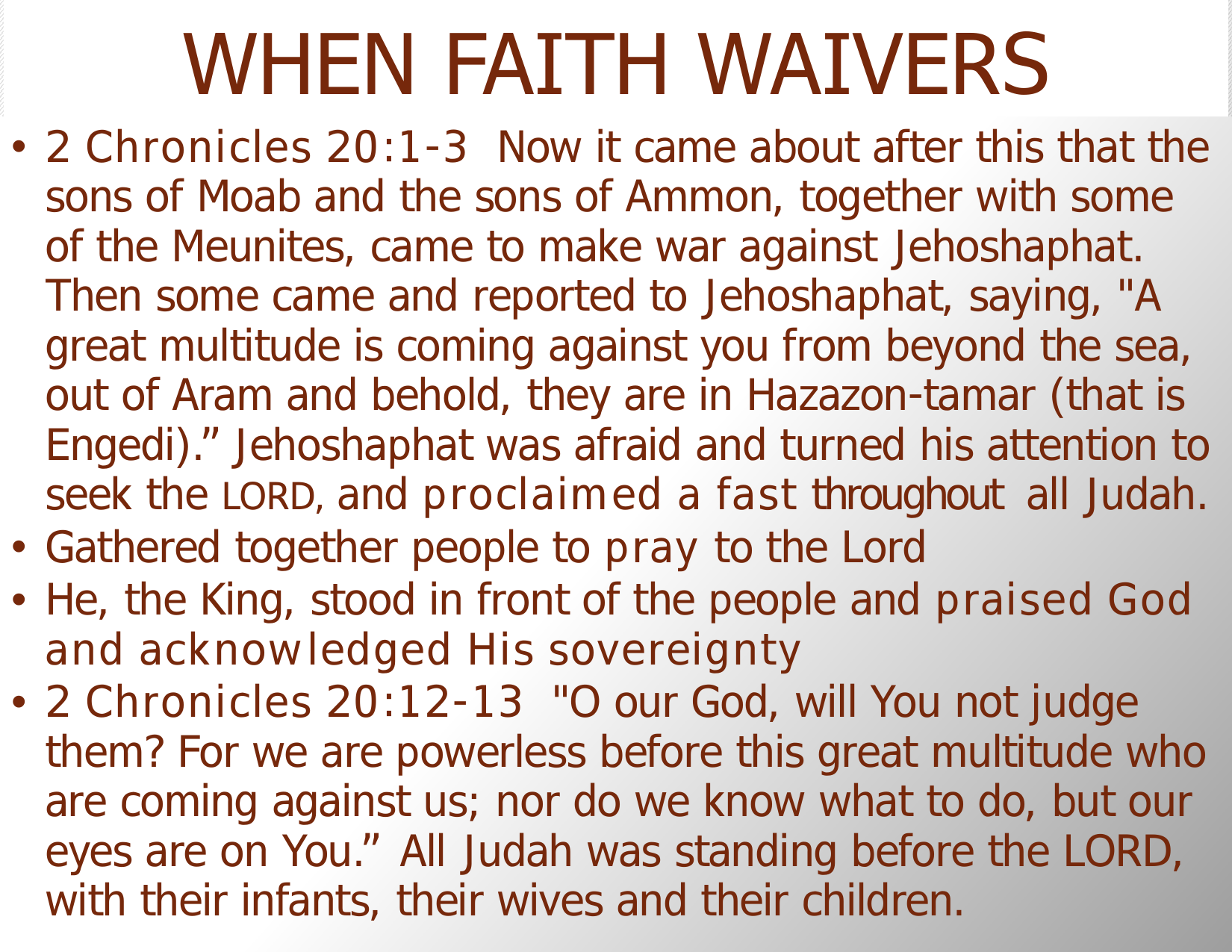

# WHEN FAITH WAIVERS
2 Chronicles 20:1-3  Now it came about after this that the sons of Moab and the sons of Ammon, together with some of the Meunites, came to make war against Jehoshaphat.
Then some came and reported to Jehoshaphat, saying, "A great multitude is coming against you from beyond the sea, out of Aram and behold, they are in Hazazon-tamar (that is Engedi).” Jehoshaphat was afraid and turned his attention to seek the LORD, and proclaimed a fast throughout  all Judah.
Gathered together people to pray to the Lord
He, the King, stood in front of the people and praised God and acknowledged His sovereignty
2 Chronicles 20:12-13  "O our God, will You not judge them? For we are powerless before this great multitude who are coming against us; nor do we know what to do, but our eyes are on You.”  All Judah was standing before the LORD, with their infants, their wives and their children.